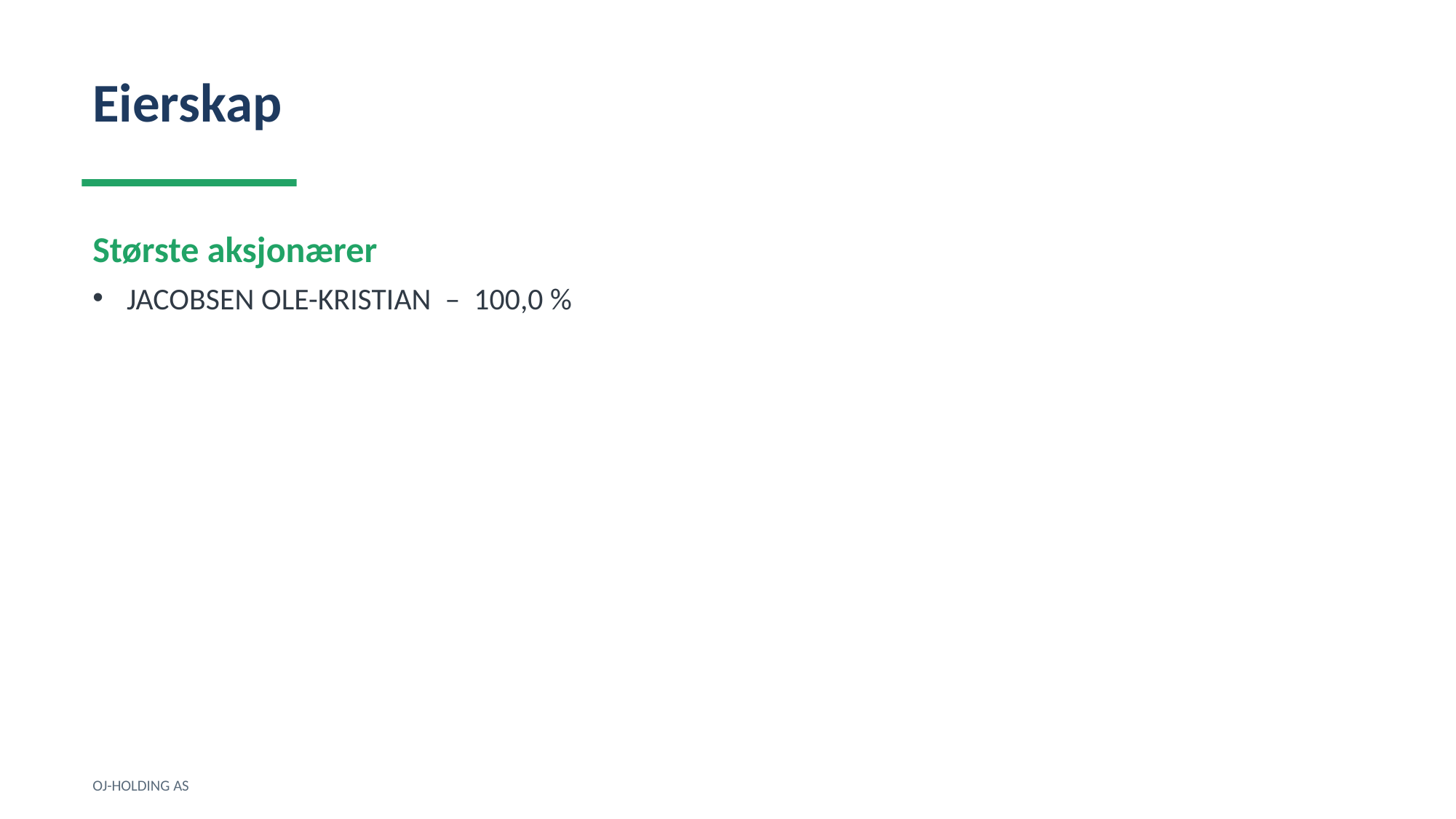

Eierskap

Største aksjonærer
JACOBSEN OLE-KRISTIAN  –  100,0 %
OJ-HOLDING AS